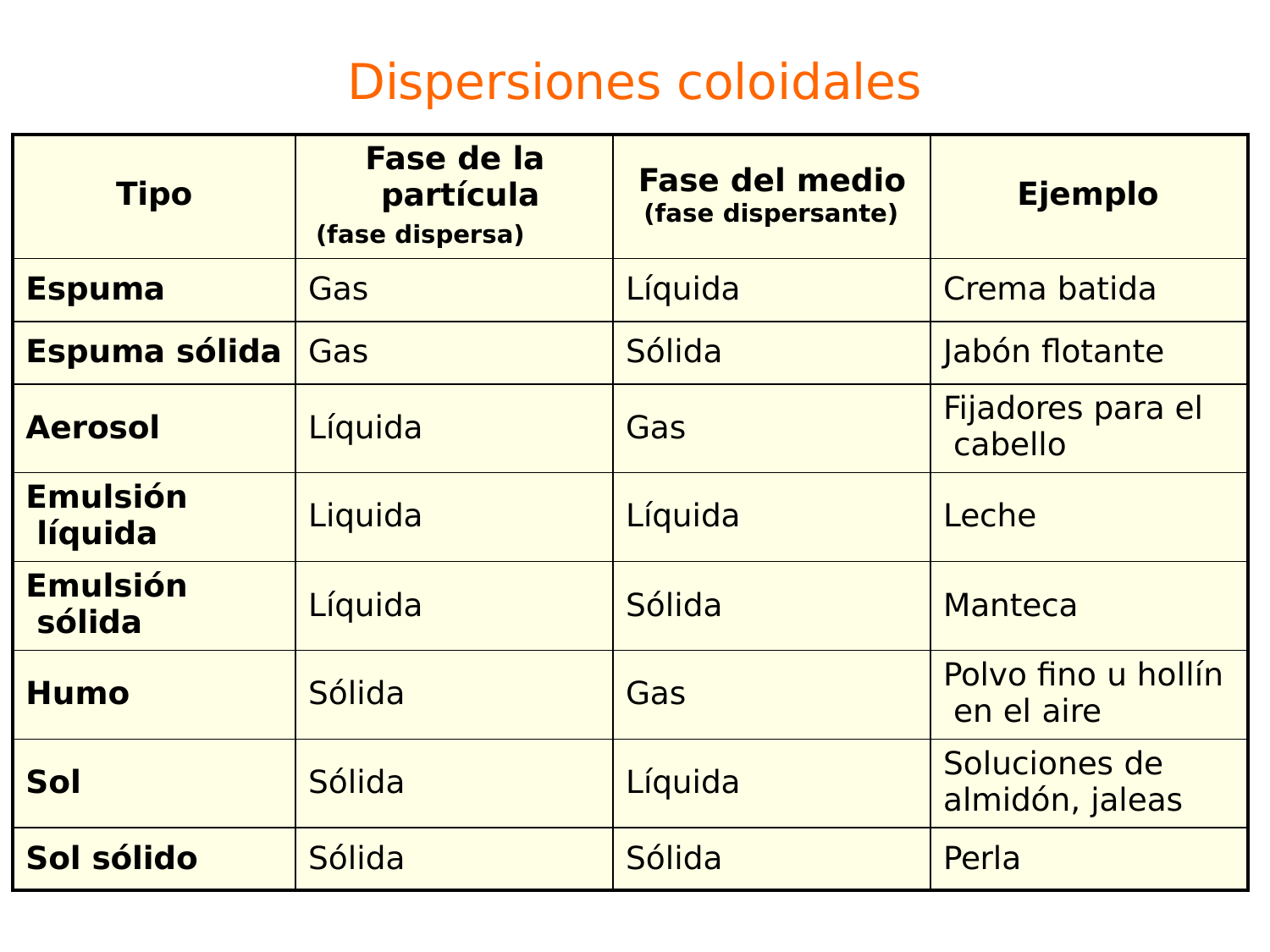

# Dispersiones coloidales
| Tipo | Fase de la partícula (fase dispersa) | Fase del medio (fase dispersante) | Ejemplo |
| --- | --- | --- | --- |
| Espuma | Gas | Líquida | Crema batida |
| Espuma sólida | Gas | Sólida | Jabón flotante |
| Aerosol | Líquida | Gas | Fijadores para el cabello |
| Emulsión líquida | Liquida | Líquida | Leche |
| Emulsión sólida | Líquida | Sólida | Manteca |
| Humo | Sólida | Gas | Polvo fino u hollín en el aire |
| Sol | Sólida | Líquida | Soluciones de almidón, jaleas |
| Sol sólido | Sólida | Sólida | Perla |